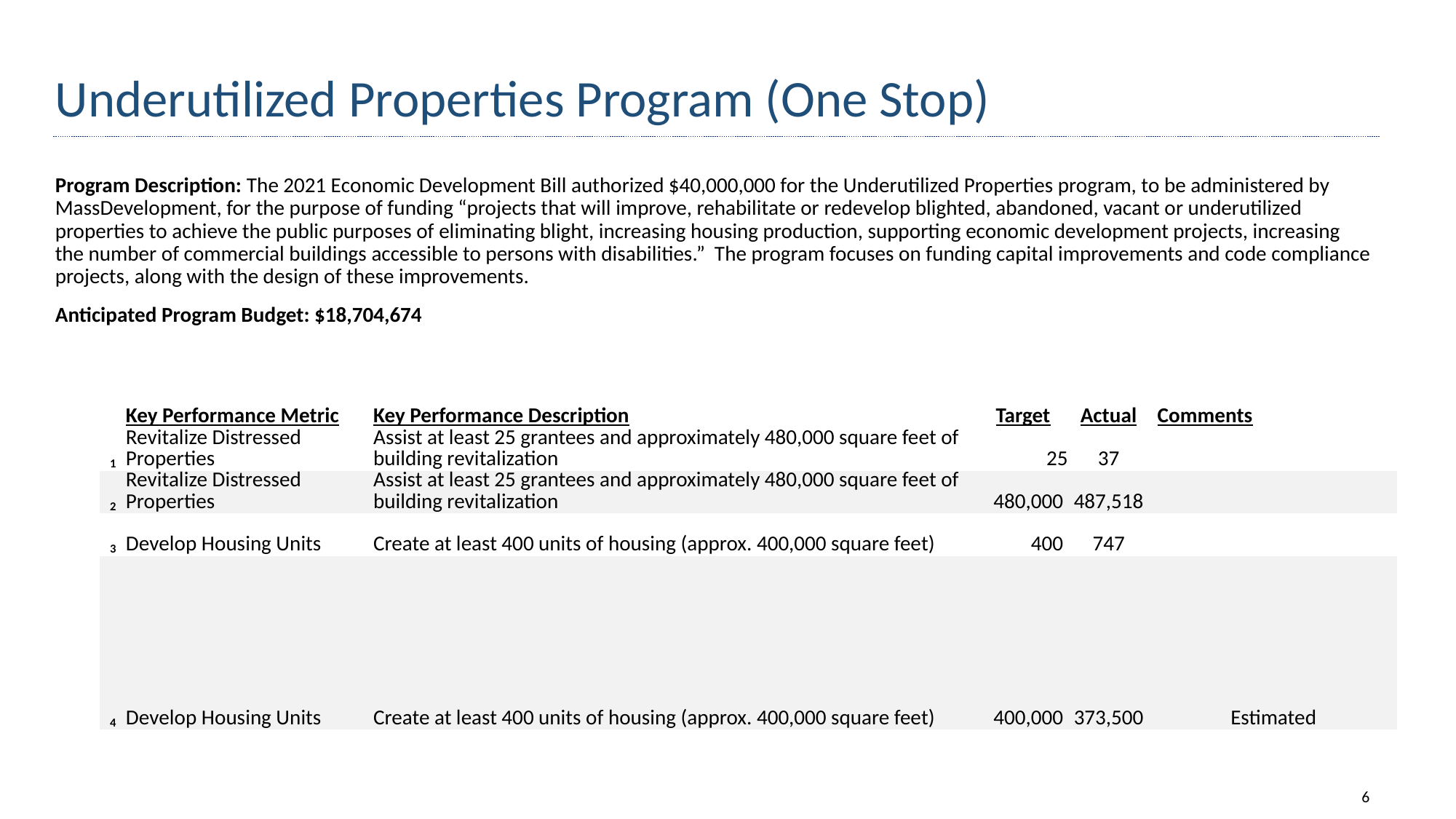

# Underutilized Properties Program (One Stop)
Program Description: The 2021 Economic Development Bill authorized $40,000,000 for the Underutilized Properties program, to be administered by MassDevelopment, for the purpose of funding “projects that will improve, rehabilitate or redevelop blighted, abandoned, vacant or underutilized properties to achieve the public purposes of eliminating blight, increasing housing production, supporting economic development projects, increasing the number of commercial buildings accessible to persons with disabilities.”  The program focuses on funding capital improvements and code compliance projects, along with the design of these improvements.
Anticipated Program Budget: $18,704,674

|  | Key Performance Metric | Key Performance Description | Target | Actual | Comments |
| --- | --- | --- | --- | --- | --- |
| 1 | Revitalize Distressed Properties | Assist at least 25 grantees and approximately 480,000 square feet of building revitalization | 25 | 37 |  |
| 2 | Revitalize Distressed Properties | Assist at least 25 grantees and approximately 480,000 square feet of building revitalization | 480,000 | 487,518 |  |
| 3 | Develop Housing Units | Create at least 400 units of housing (approx. 400,000 square feet) | 400 | 747 |  |
| 4 | Develop Housing Units | Create at least 400 units of housing (approx. 400,000 square feet) | 400,000 | 373,500 | Estimated |